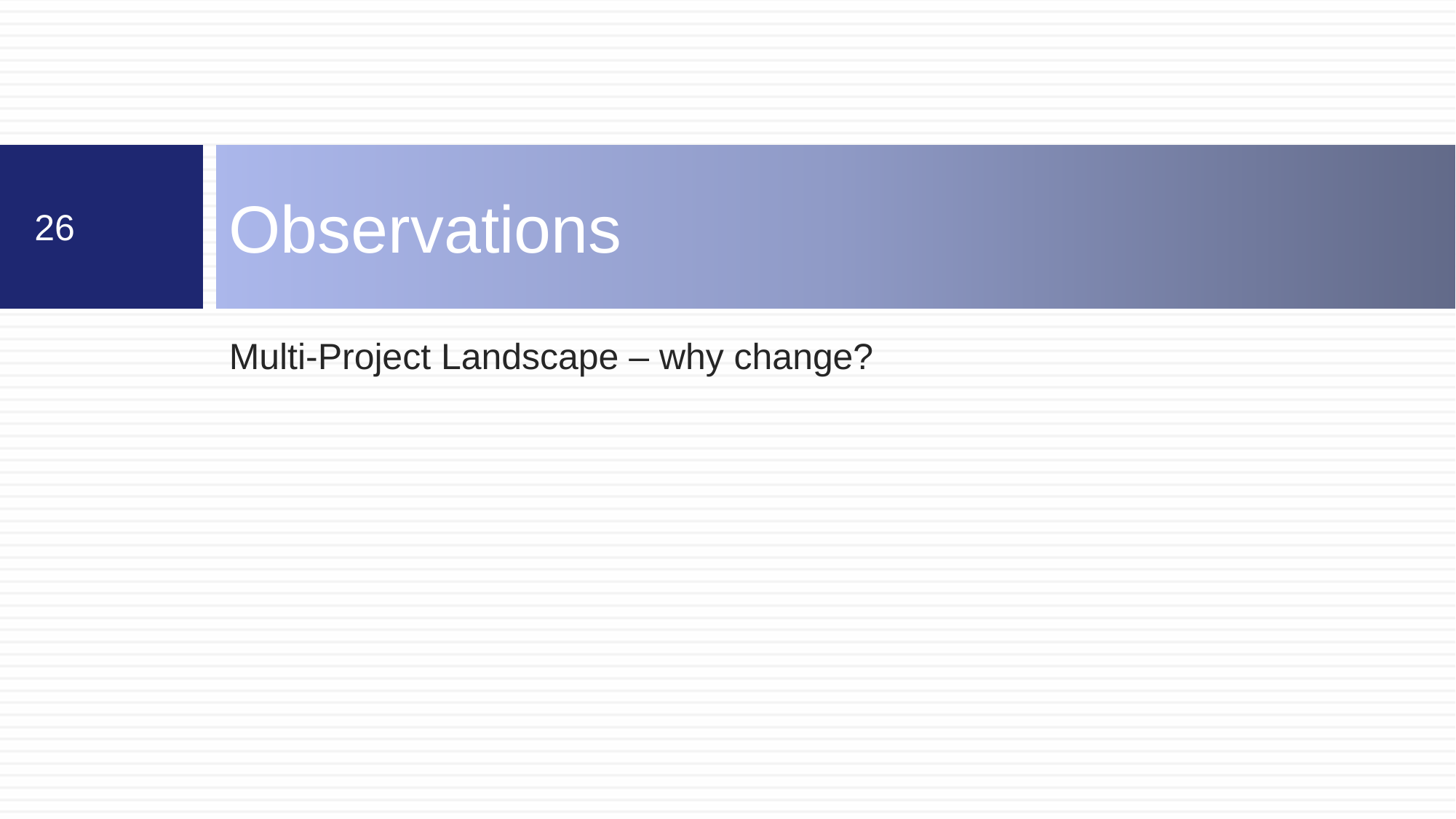

# Observations
26
Multi-Project Landscape – why change?